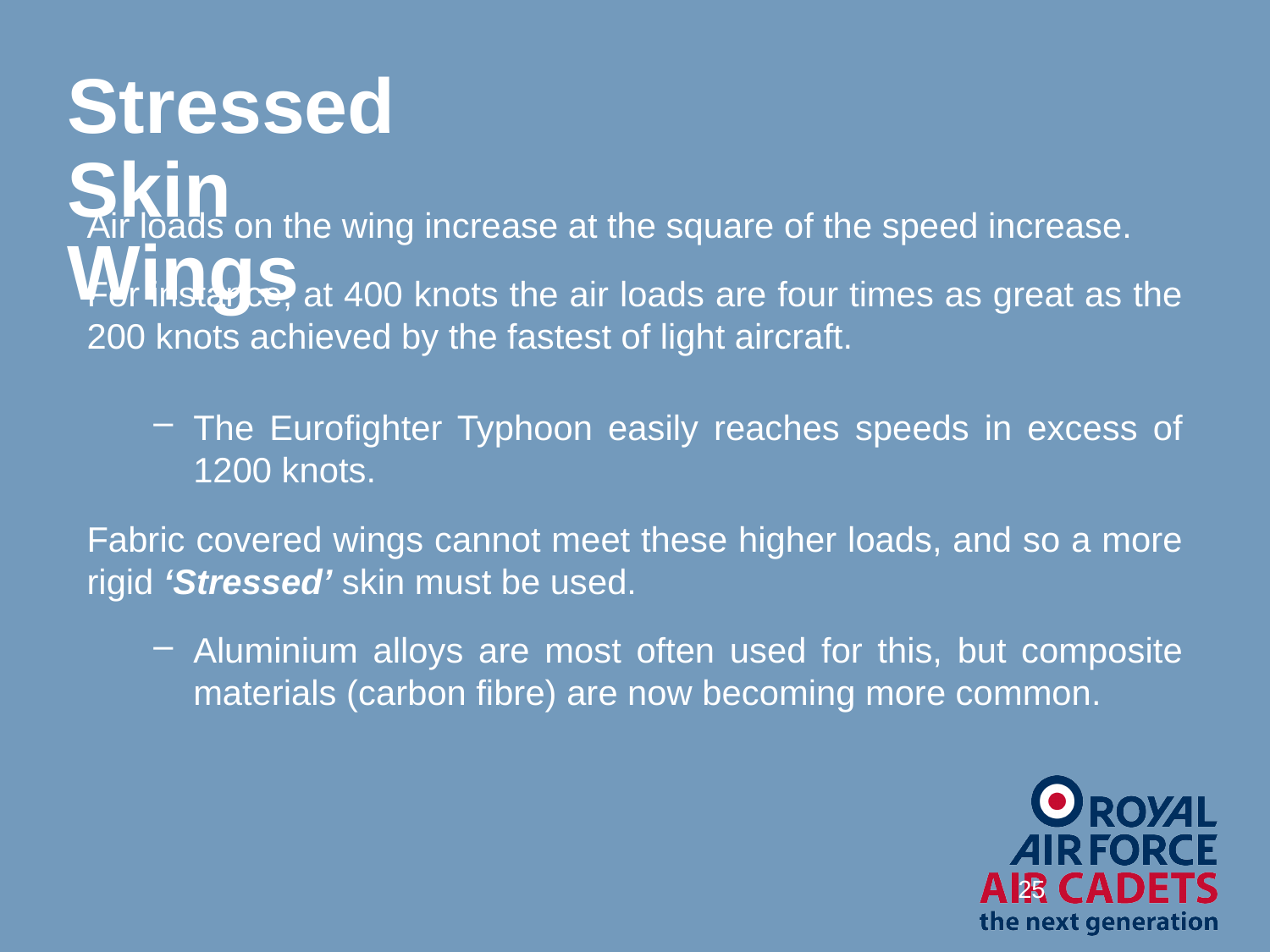

# Stressed Skin Wings
Air loads on the wing increase at the square of the speed increase.

For instance, at 400 knots the air loads are four times as great as the 200 knots achieved by the fastest of light aircraft.

The Eurofighter Typhoon easily reaches speeds in excess of 1200 knots.

Fabric covered wings cannot meet these higher loads, and so a more rigid ‘Stressed’ skin must be used.

Aluminium alloys are most often used for this, but composite materials (carbon fibre) are now becoming more common.
25